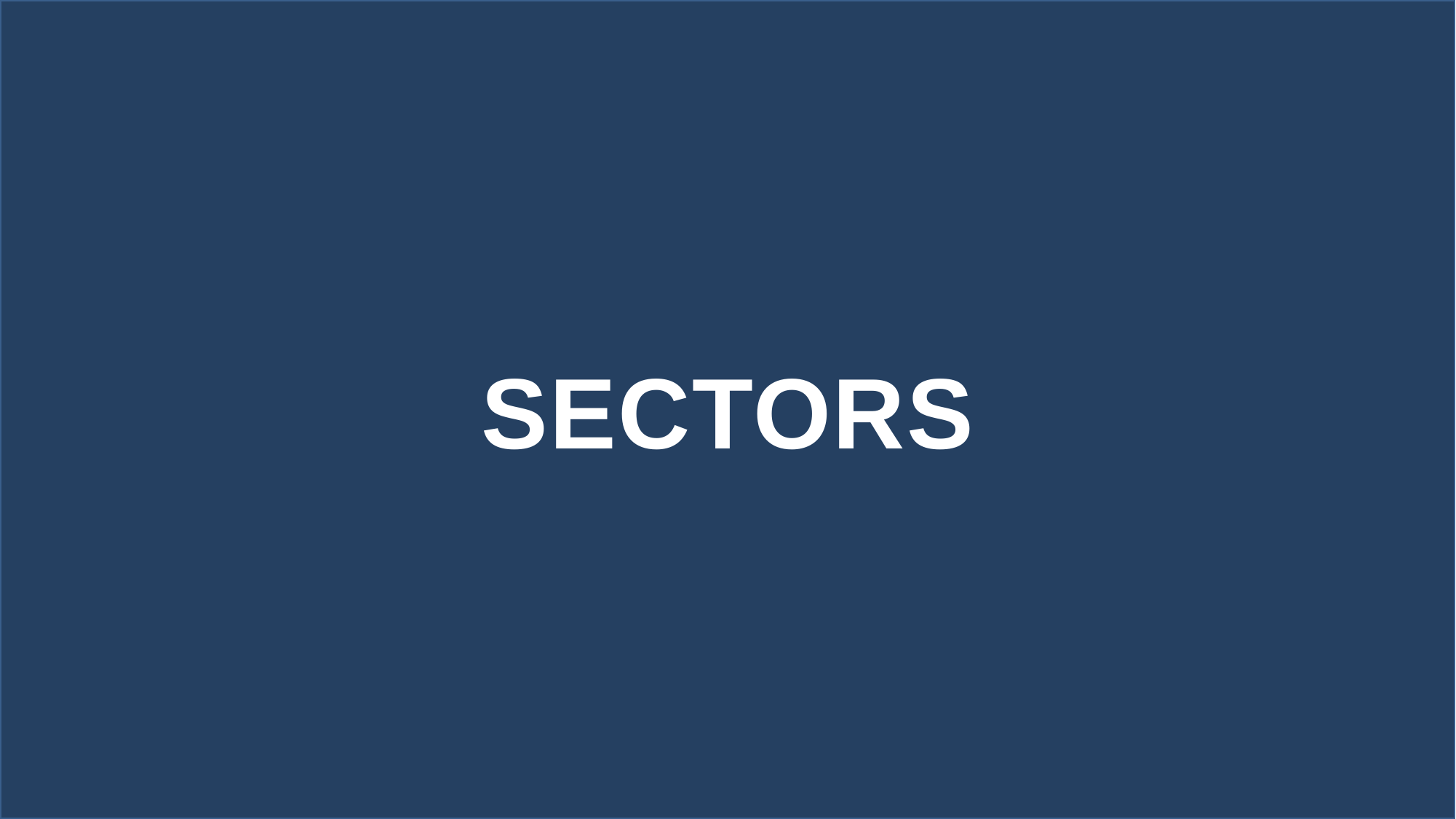

SECTORS

AIFs  &
 Family
Office
Artificial Intelligence
Tourism & Hospitality
Life
Science
Space
GCC
Defense